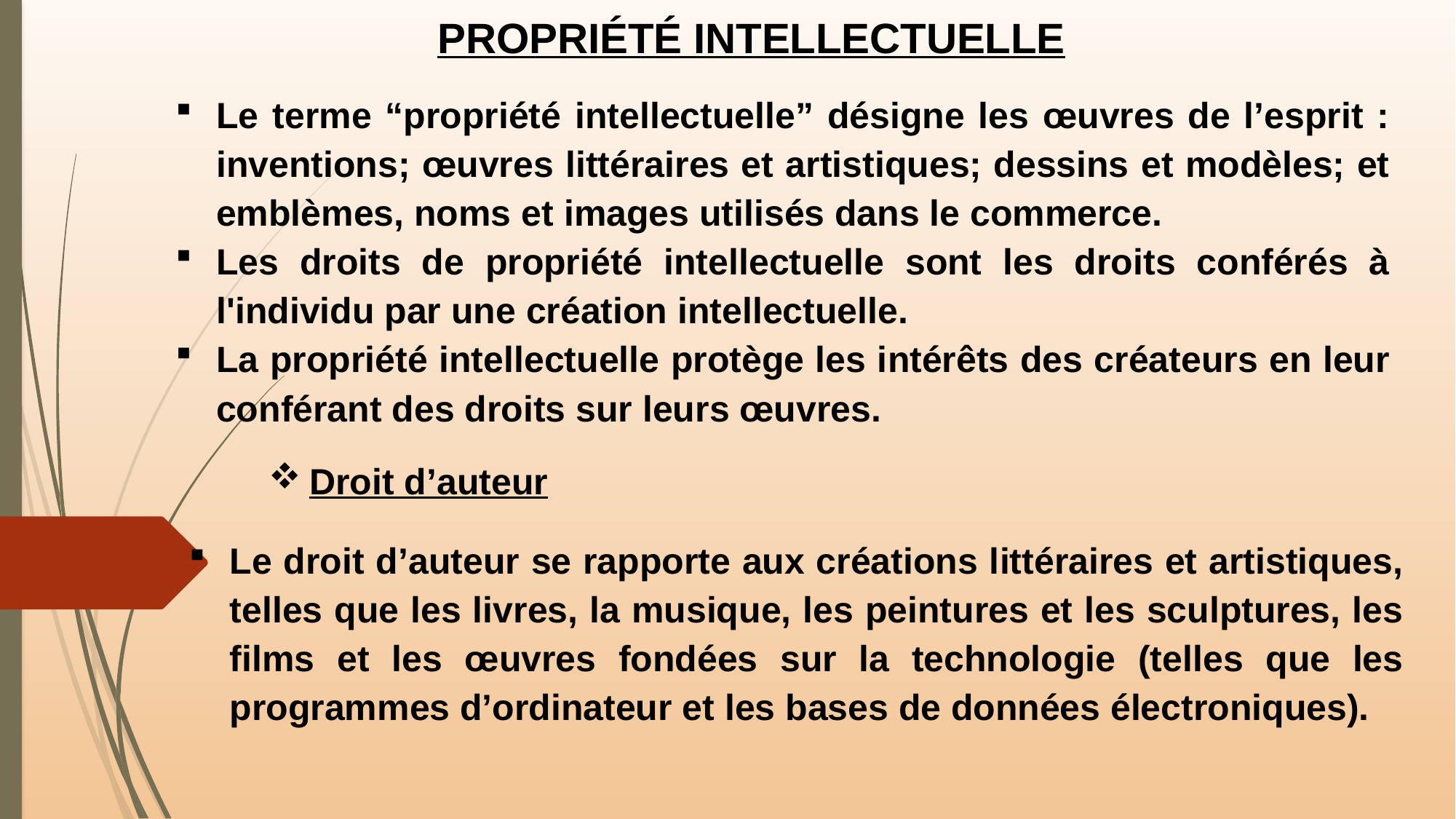

Propriété intellectuelle
Le terme “propriété intellectuelle” désigne les œuvres de l’esprit : inventions; œuvres littéraires et artistiques; dessins et modèles; et emblèmes, noms et images utilisés dans le commerce.
Les droits de propriété intellectuelle sont les droits conférés à l'individu par une création intellectuelle.
La propriété intellectuelle protège les intérêts des créateurs en leur conférant des droits sur leurs œuvres.
Droit d’auteur
Le droit d’auteur se rapporte aux créations littéraires et artistiques, telles que les livres, la musique, les peintures et les sculptures, les films et les œuvres fondées sur la technologie (telles que les programmes d’ordinateur et les bases de données électroniques).